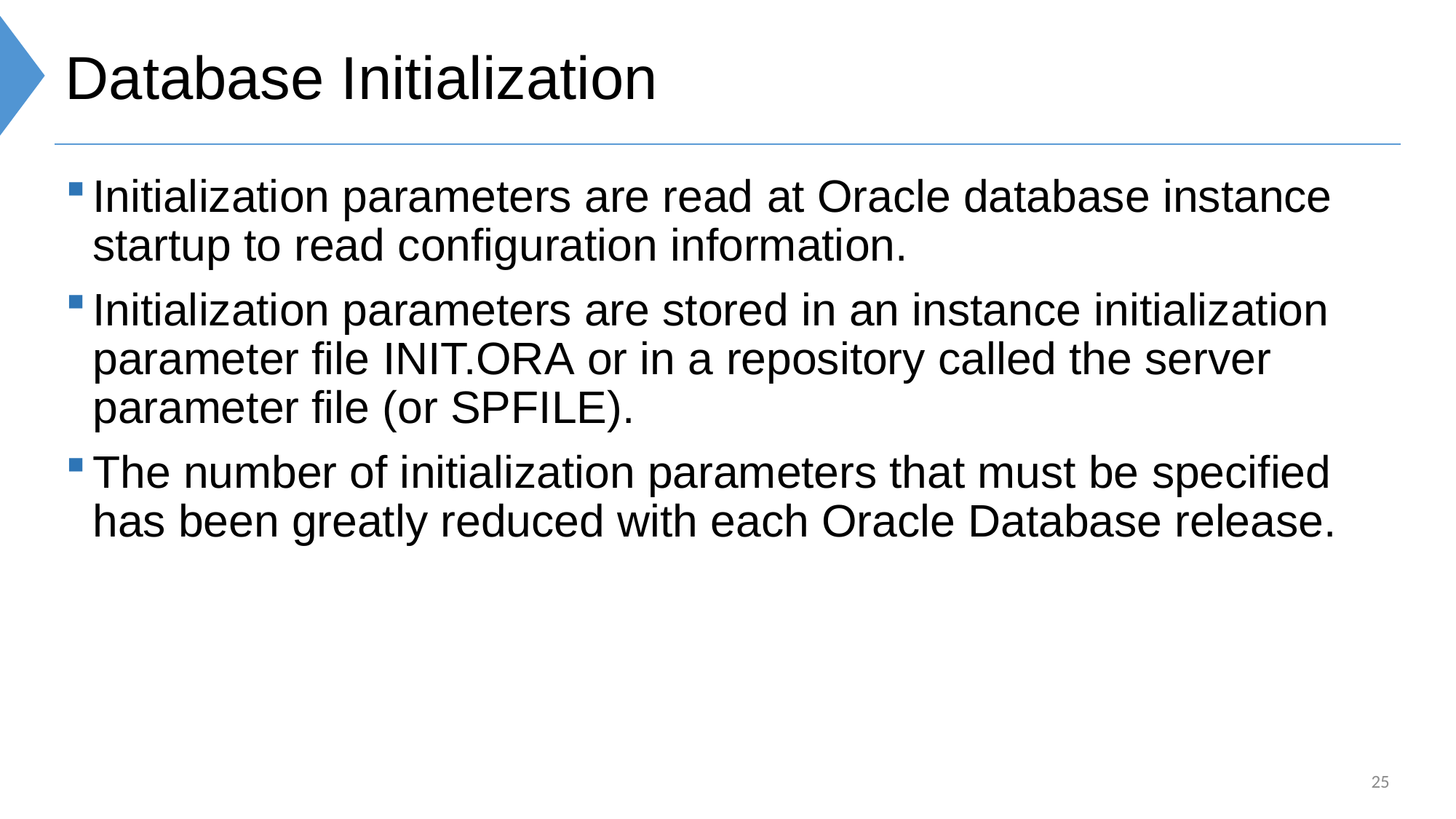

# Database Initialization
Initialization parameters are read at Oracle database instance startup to read configuration information.
Initialization parameters are stored in an instance initialization parameter file INIT.ORA or in a repository called the server parameter file (or SPFILE).
The number of initialization parameters that must be specified has been greatly reduced with each Oracle Database release.
25